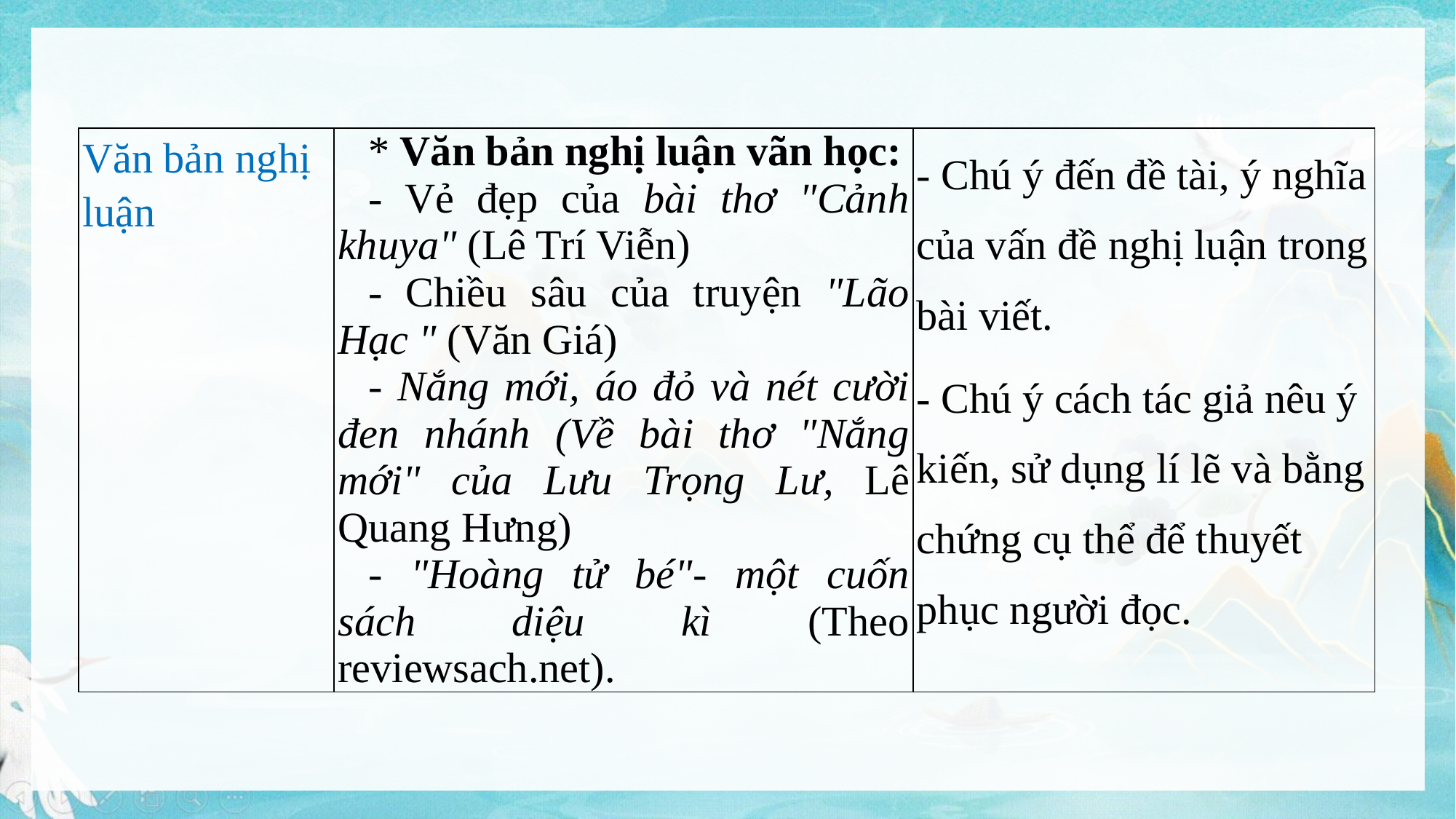

| Văn bản nghị luận | \* Văn bản nghị luận vãn học: - Vẻ đẹp của bài thơ "Cảnh khuya" (Lê Trí Viễn) - Chiều sâu của truyện "Lão Hạc " (Văn Giá) - Nắng mới, áo đỏ và nét cười đen nhánh (Về bài thơ "Nắng mới" của Lưu Trọng Lư, Lê Quang Hưng) - "Hoàng tử bé"- một cuốn sách diệu kì (Theo reviewsach.net). | - Chú ý đến đề tài, ý nghĩa của vấn đề nghị luận trong bài viết. - Chú ý cách tác giả nêu ý kiến, sử dụng lí lẽ và bằng chứng cụ thể để thuyết phục người đọc. |
| --- | --- | --- |